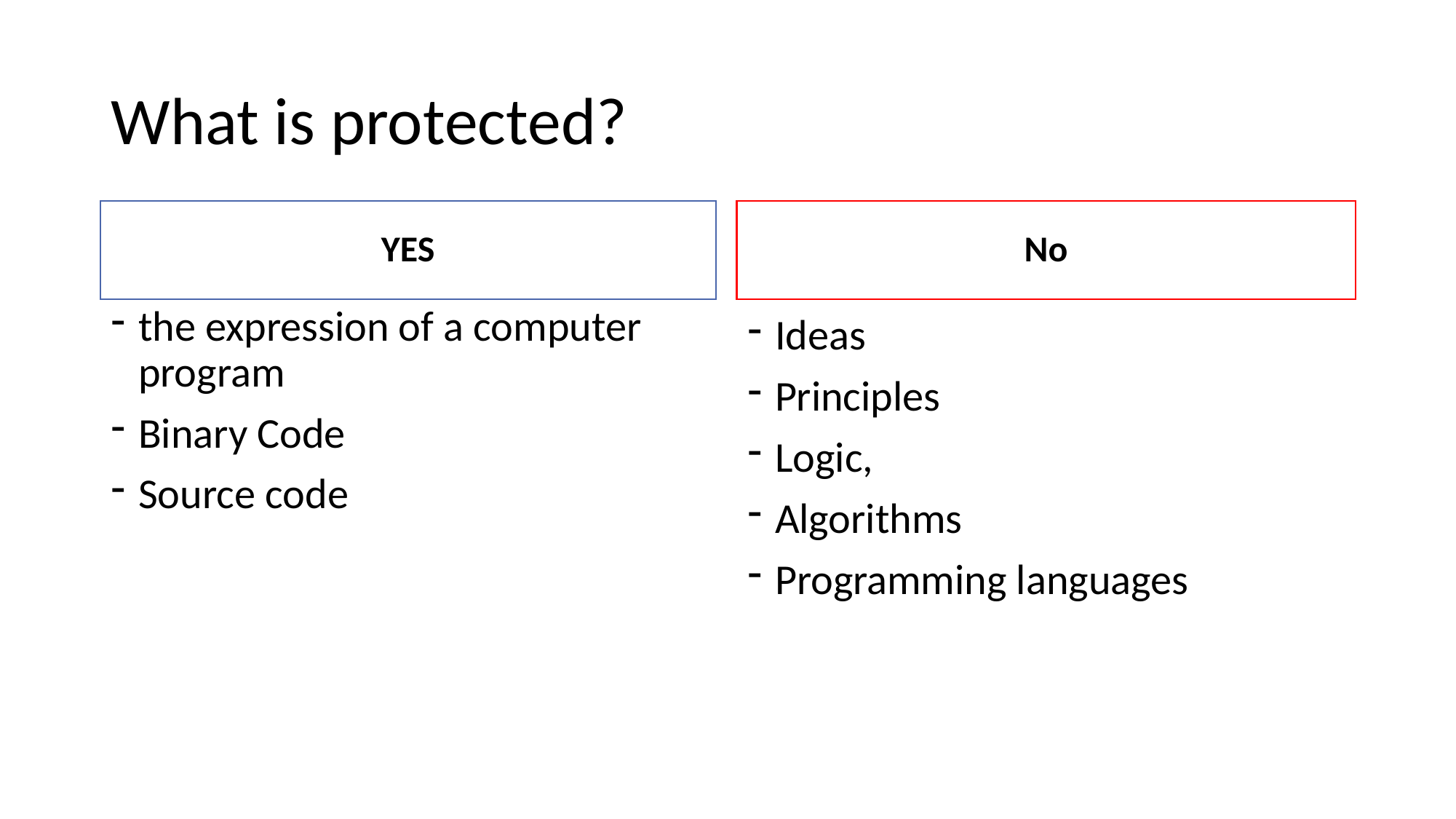

# What is protected?
YES
No
the expression of a computer program
Binary Code
Source code

Ideas
Principles
Logic,
Algorithms
Programming languages